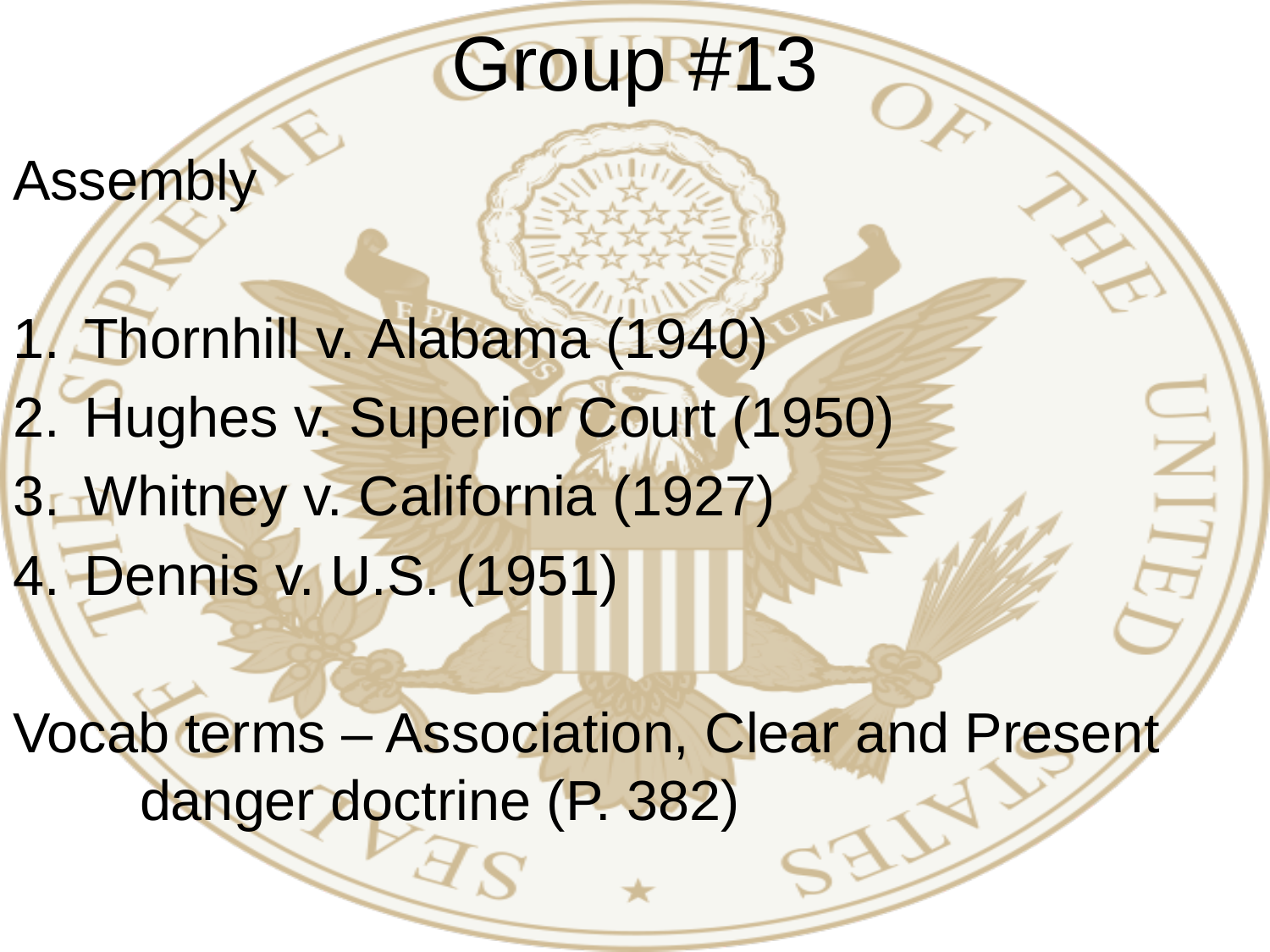

# Group #13
Assembly

Thornhill v. Alabama (1940)
Hughes v. Superior Court (1950)
Whitney v. California (1927)
Dennis v. U.S. (1951)

Vocab terms – Association, Clear and Present 	danger doctrine (P. 382)